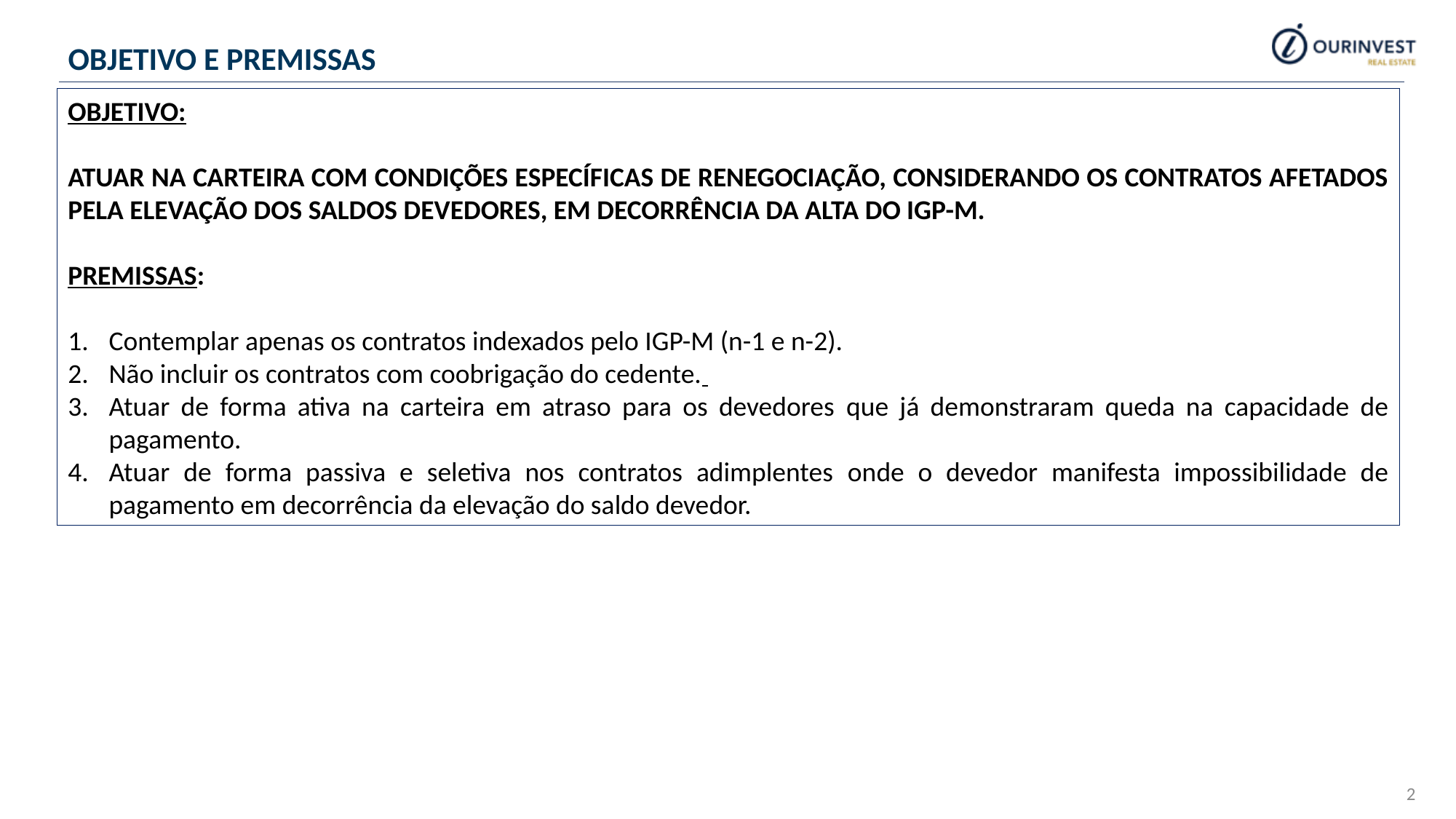

OBJETIVO E PREMISSAS
OBJETIVO:

ATUAR NA CARTEIRA COM CONDIÇÕES ESPECÍFICAS DE RENEGOCIAÇÃO, CONSIDERANDO OS CONTRATOS AFETADOS PELA ELEVAÇÃO DOS SALDOS DEVEDORES, EM DECORRÊNCIA DA ALTA DO IGP-M.

PREMISSAS:

Contemplar apenas os contratos indexados pelo IGP-M (n-1 e n-2).
Não incluir os contratos com coobrigação do cedente.
Atuar de forma ativa na carteira em atraso para os devedores que já demonstraram queda na capacidade de pagamento.
Atuar de forma passiva e seletiva nos contratos adimplentes onde o devedor manifesta impossibilidade de pagamento em decorrência da elevação do saldo devedor.